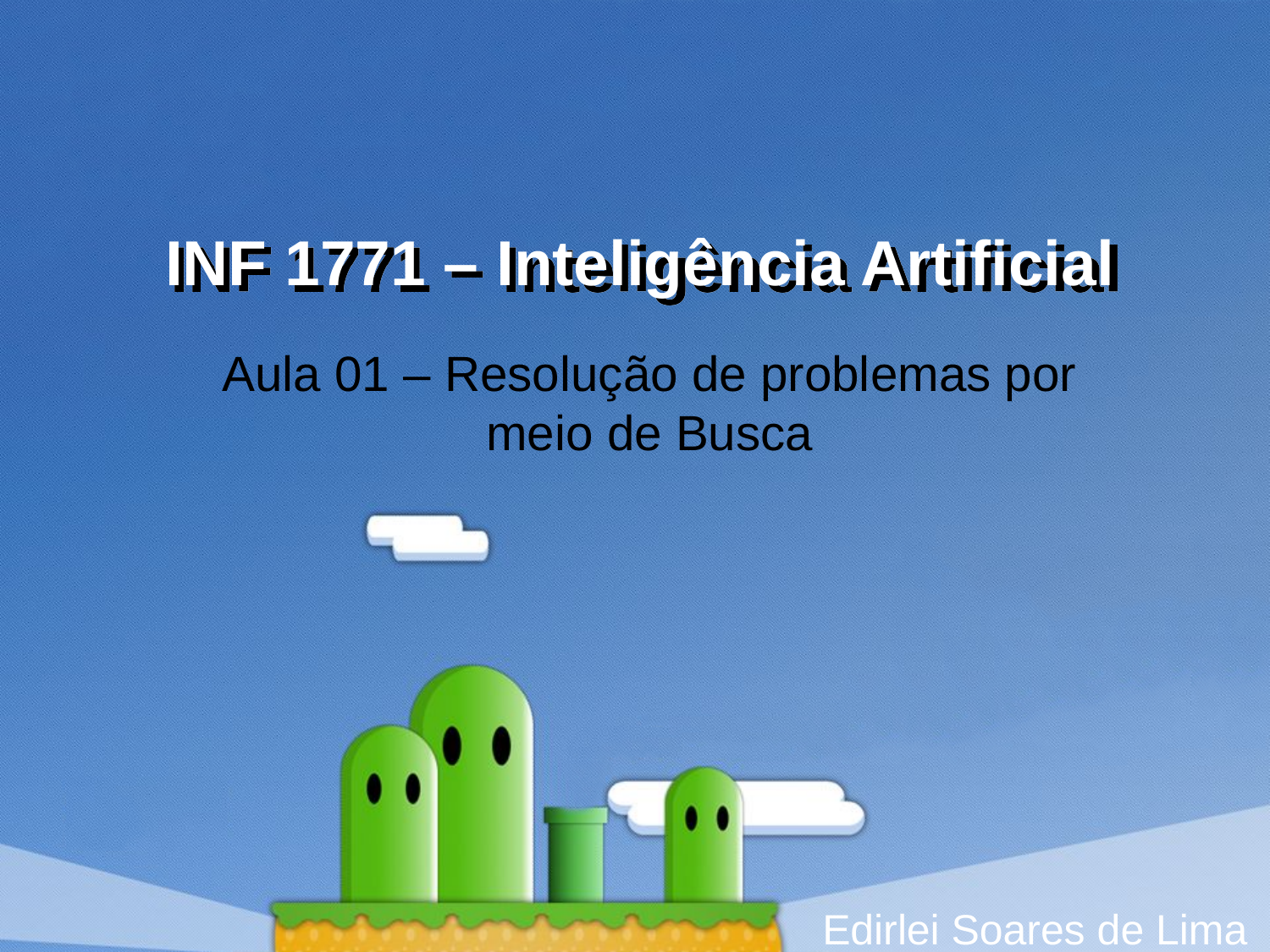

# INF 1771 – Inteligência Artificial
Aula 01 – Resolução de problemas por meio de Busca

Edirlei Soares de Lima